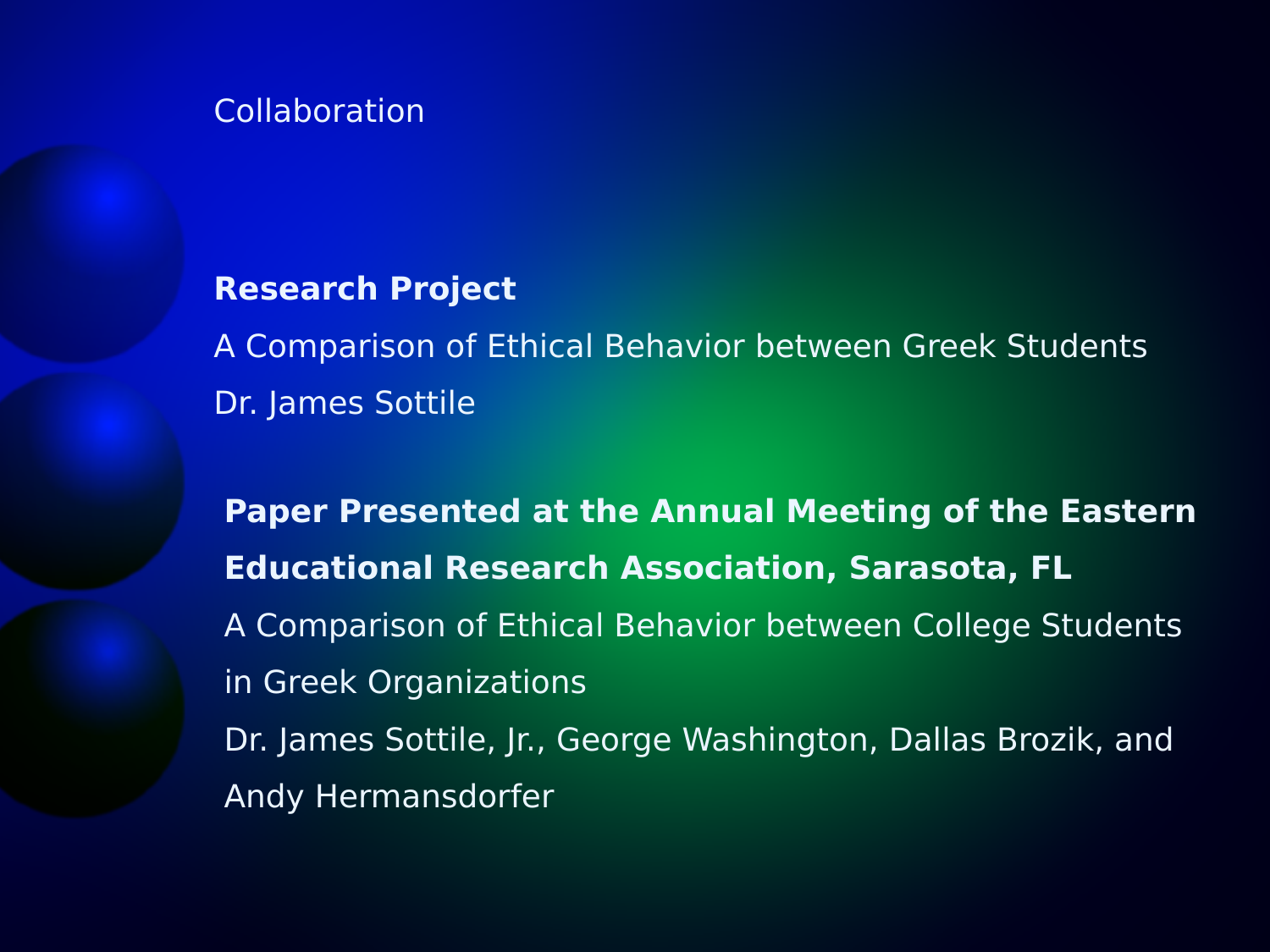

Collaboration
Research Project
A Comparison of Ethical Behavior between Greek Students
Dr. James Sottile
Paper Presented at the Annual Meeting of the Eastern Educational Research Association, Sarasota, FL
A Comparison of Ethical Behavior between College Students in Greek Organizations
Dr. James Sottile, Jr., George Washington, Dallas Brozik, and Andy Hermansdorfer